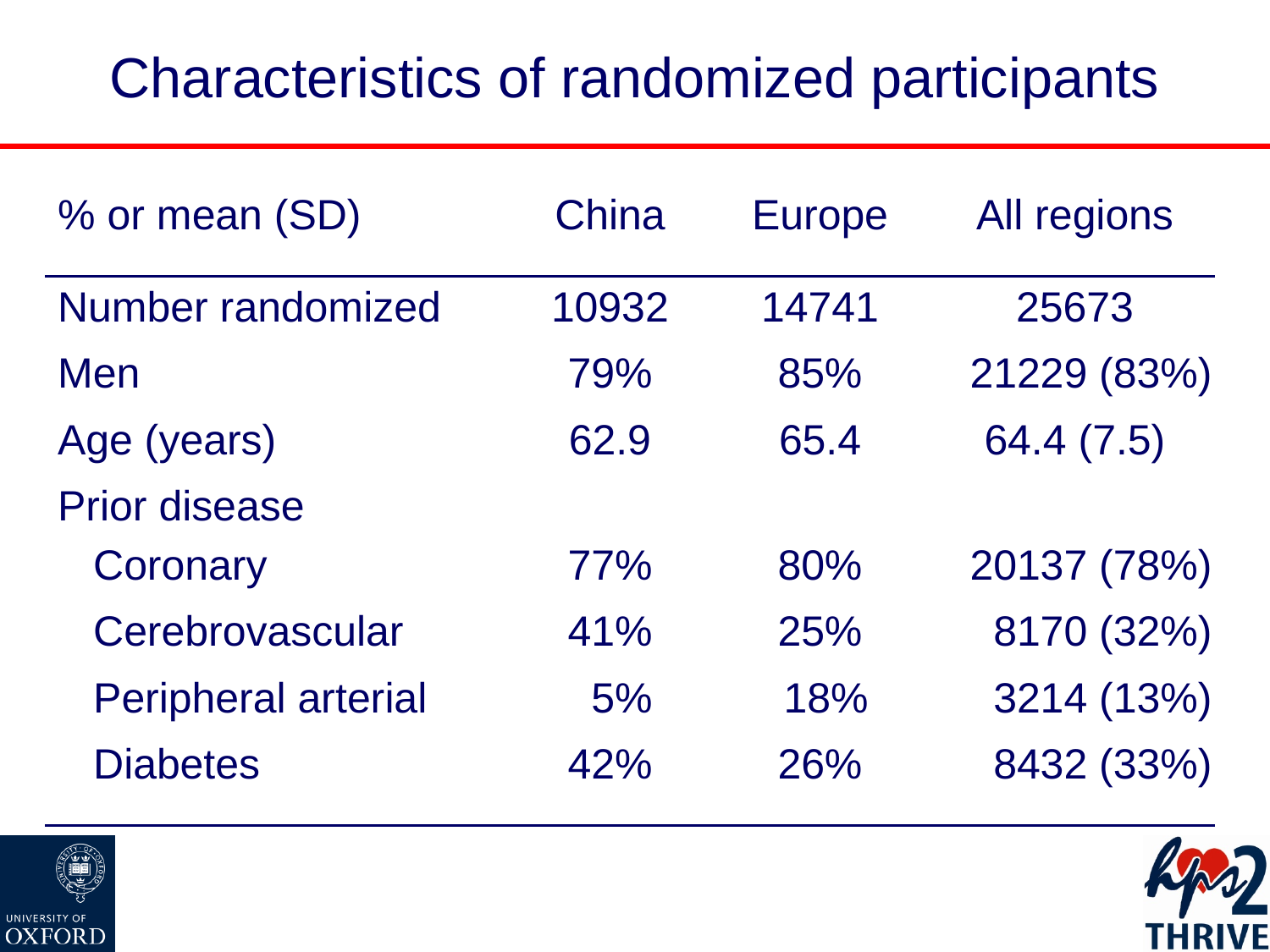

# Characteristics of randomized participants

| % or mean (SD) | China | Europe | All regions |
| --- | --- | --- | --- |
| Number randomized | 10932 | 14741 | 25673 |
| Men | 79% | 85% | 21229 (83%) |
| Age (years) | 62.9 | 65.4 | 64.4 (7.5) |
| Prior disease |  |  |  |
| Coronary | 77% | 80% | 20137 (78%) |
| Cerebrovascular | 41% | 25% | 8170 (32%) |
| Peripheral arterial | 05% | 18% | 3214 (13%) |
| Diabetes | 42% | 26% | 8432 (33%) |